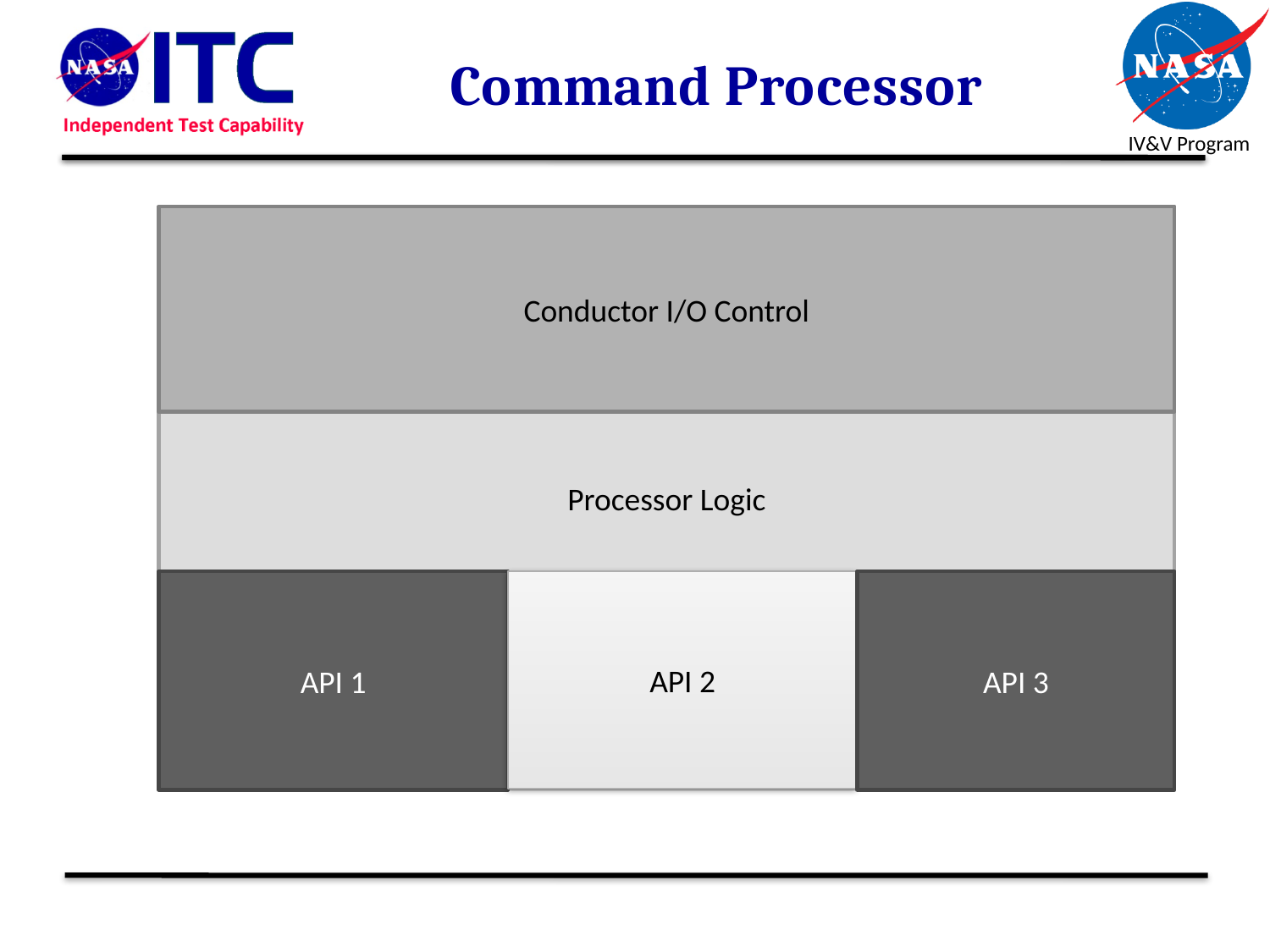

# Command Processor
Conductor I/O Control
Processor Logic
API 1
API 2
API 3